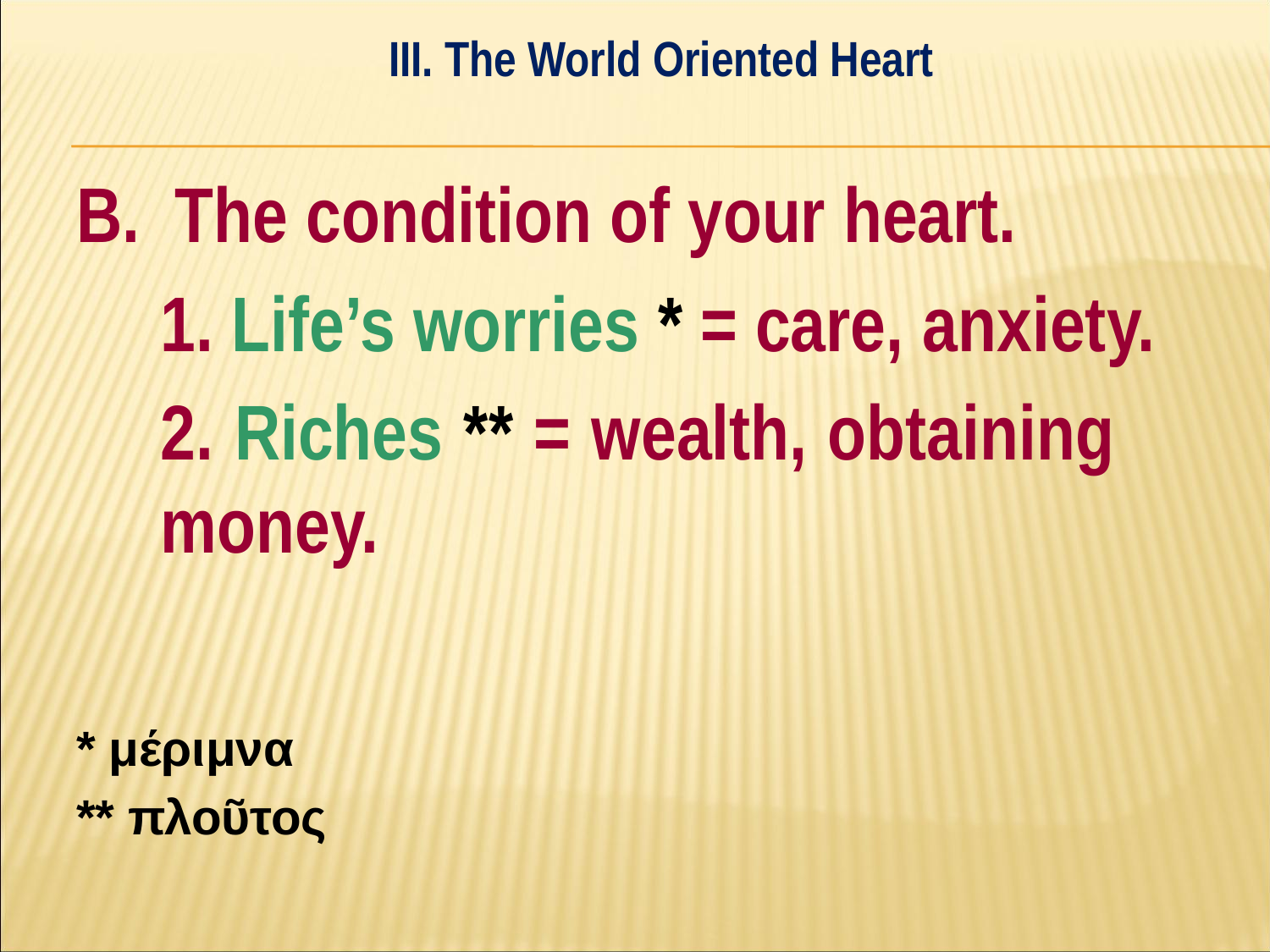

III. The World Oriented Heart
#
B.  The condition of your heart.
	1. Life’s worries * = care, 	anxiety.
	2. Riches ** = wealth, obtaining 	money.

* μέριμνα
** πλοῦτος